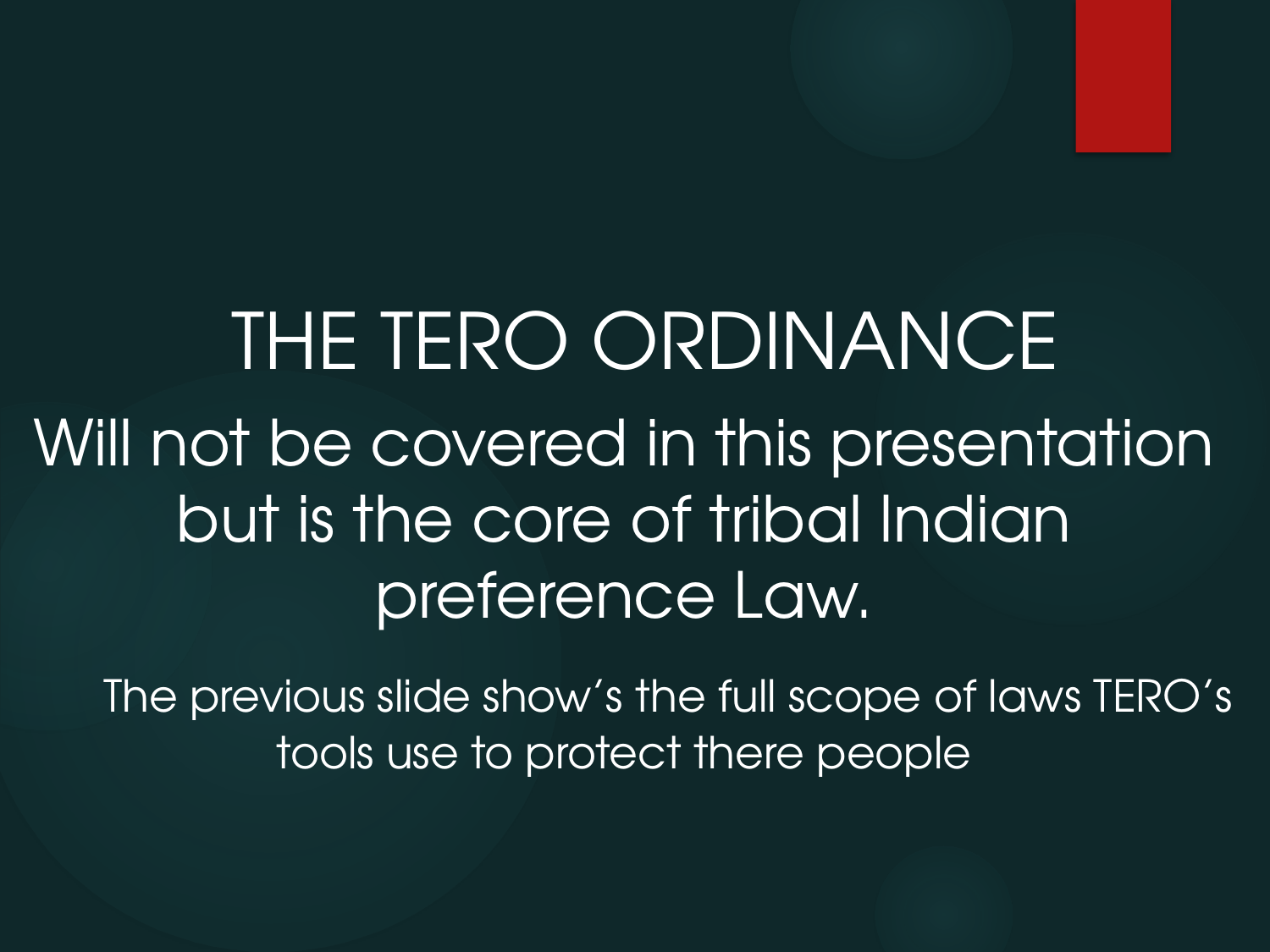

THE TERO ORDINANCE
Will not be covered in this presentation but is the core of tribal Indian preference Law.
     The previous slide show’s the full scope of laws TERO’s tools use to protect there people